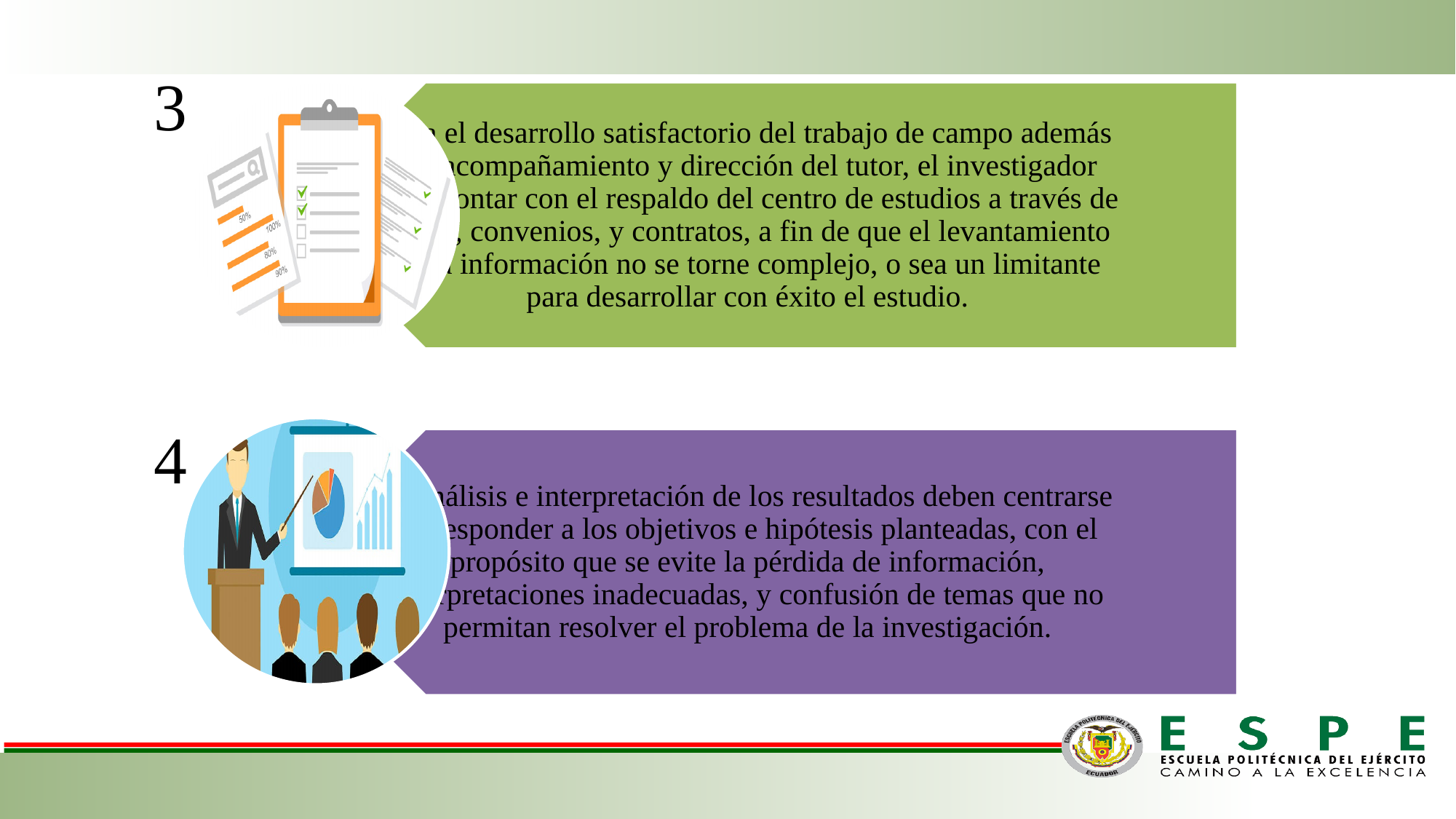

3
Para el desarrollo satisfactorio del trabajo de campo además del acompañamiento y dirección del tutor, el investigador debe contar con el respaldo del centro de estudios a través de cartas, convenios, y contratos, a fin de que el levantamiento de la información no se torne complejo, o sea un limitante para desarrollar con éxito el estudio.
El análisis e interpretación de los resultados deben centrarse en responder a los objetivos e hipótesis planteadas, con el propósito que se evite la pérdida de información, interpretaciones inadecuadas, y confusión de temas que no permitan resolver el problema de la investigación.
4